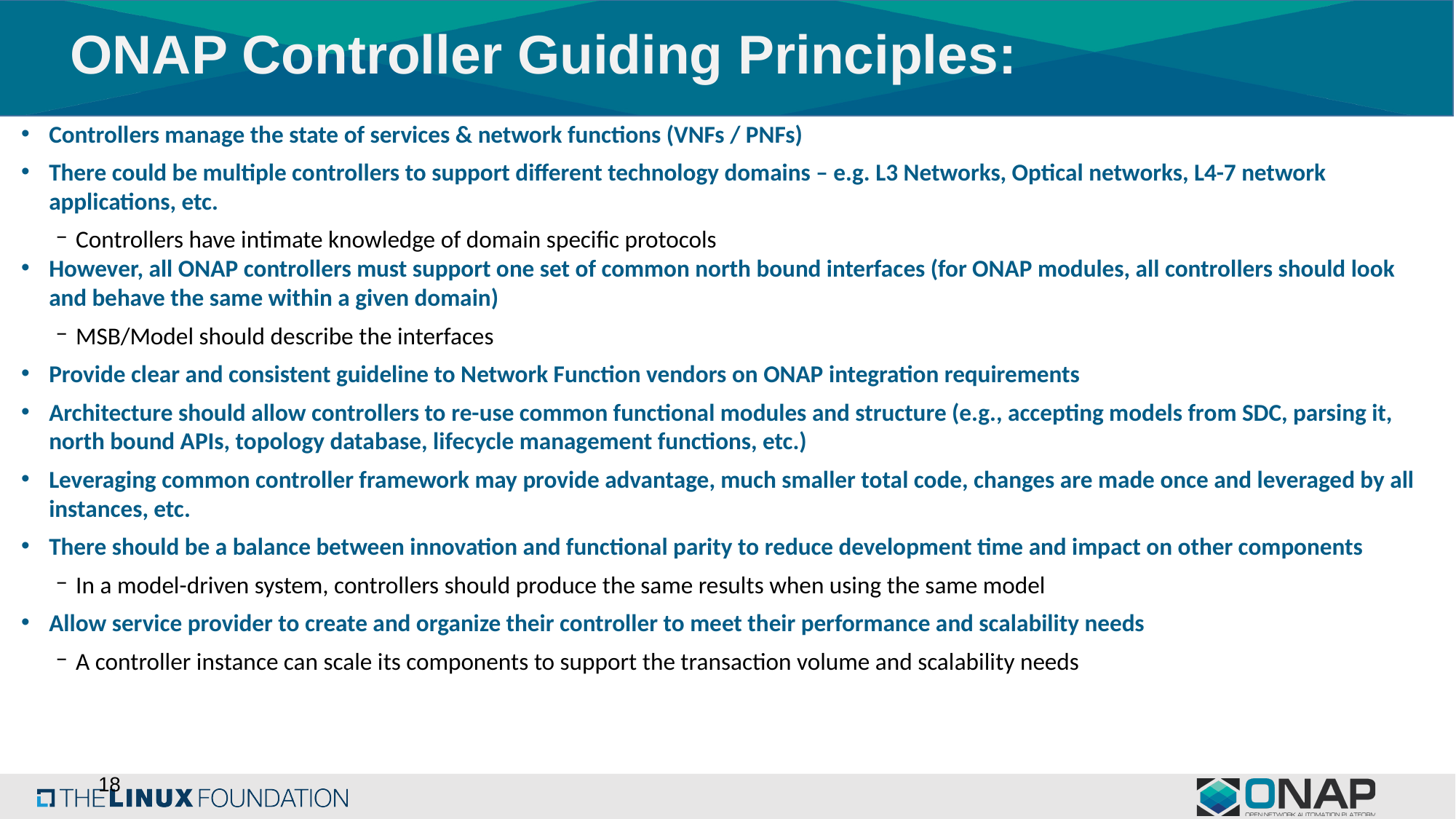

# ONAP Controller Guiding Principles:
Controllers manage the state of services & network functions (VNFs / PNFs)
There could be multiple controllers to support different technology domains – e.g. L3 Networks, Optical networks, L4-7 network applications, etc.
Controllers have intimate knowledge of domain specific protocols
However, all ONAP controllers must support one set of common north bound interfaces (for ONAP modules, all controllers should look and behave the same within a given domain)
MSB/Model should describe the interfaces
Provide clear and consistent guideline to Network Function vendors on ONAP integration requirements
Architecture should allow controllers to re-use common functional modules and structure (e.g., accepting models from SDC, parsing it, north bound APIs, topology database, lifecycle management functions, etc.)
Leveraging common controller framework may provide advantage, much smaller total code, changes are made once and leveraged by all instances, etc.
There should be a balance between innovation and functional parity to reduce development time and impact on other components
In a model-driven system, controllers should produce the same results when using the same model
Allow service provider to create and organize their controller to meet their performance and scalability needs
A controller instance can scale its components to support the transaction volume and scalability needs